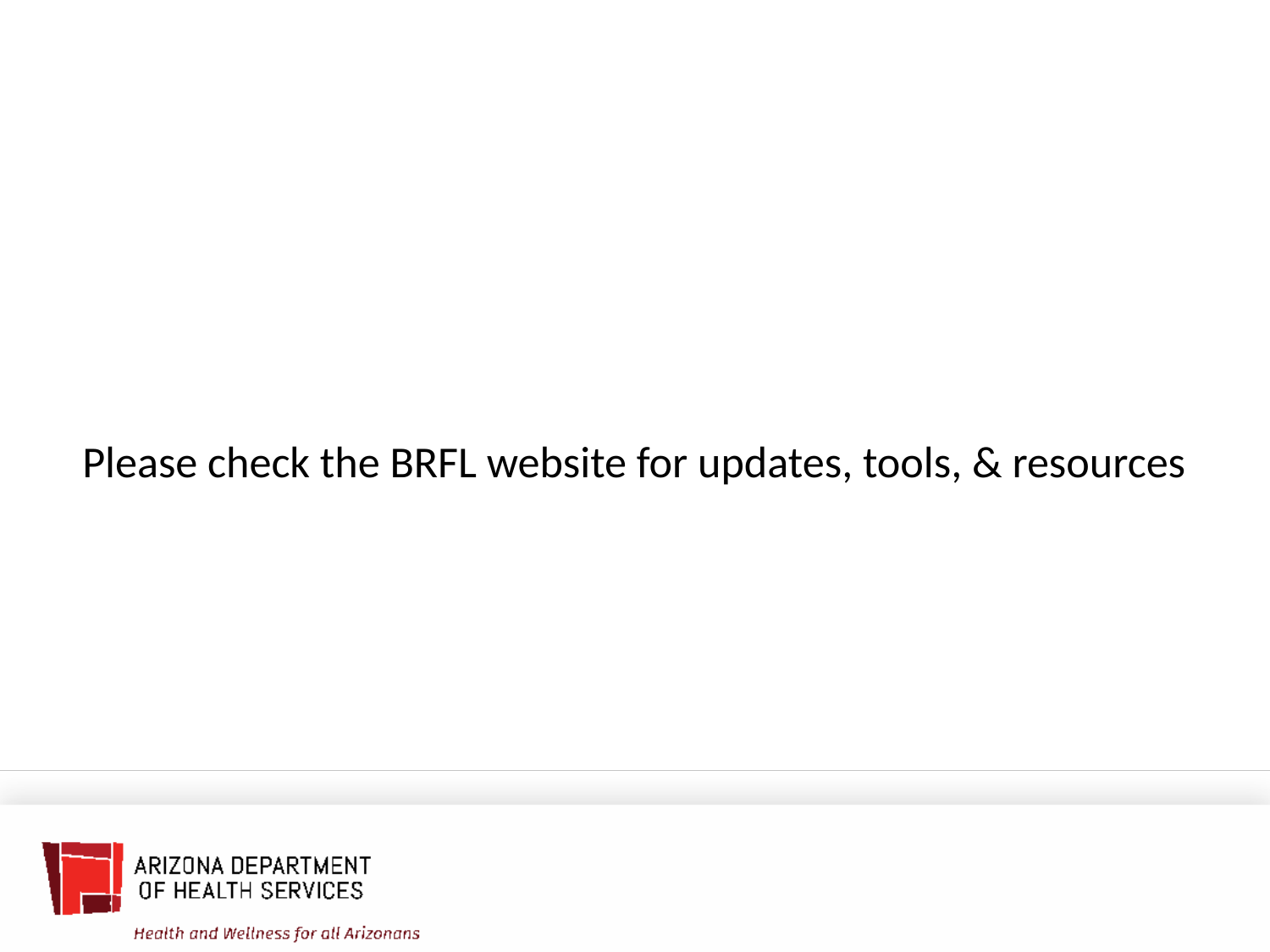

# Please check the BRFL website for updates, tools, & resources